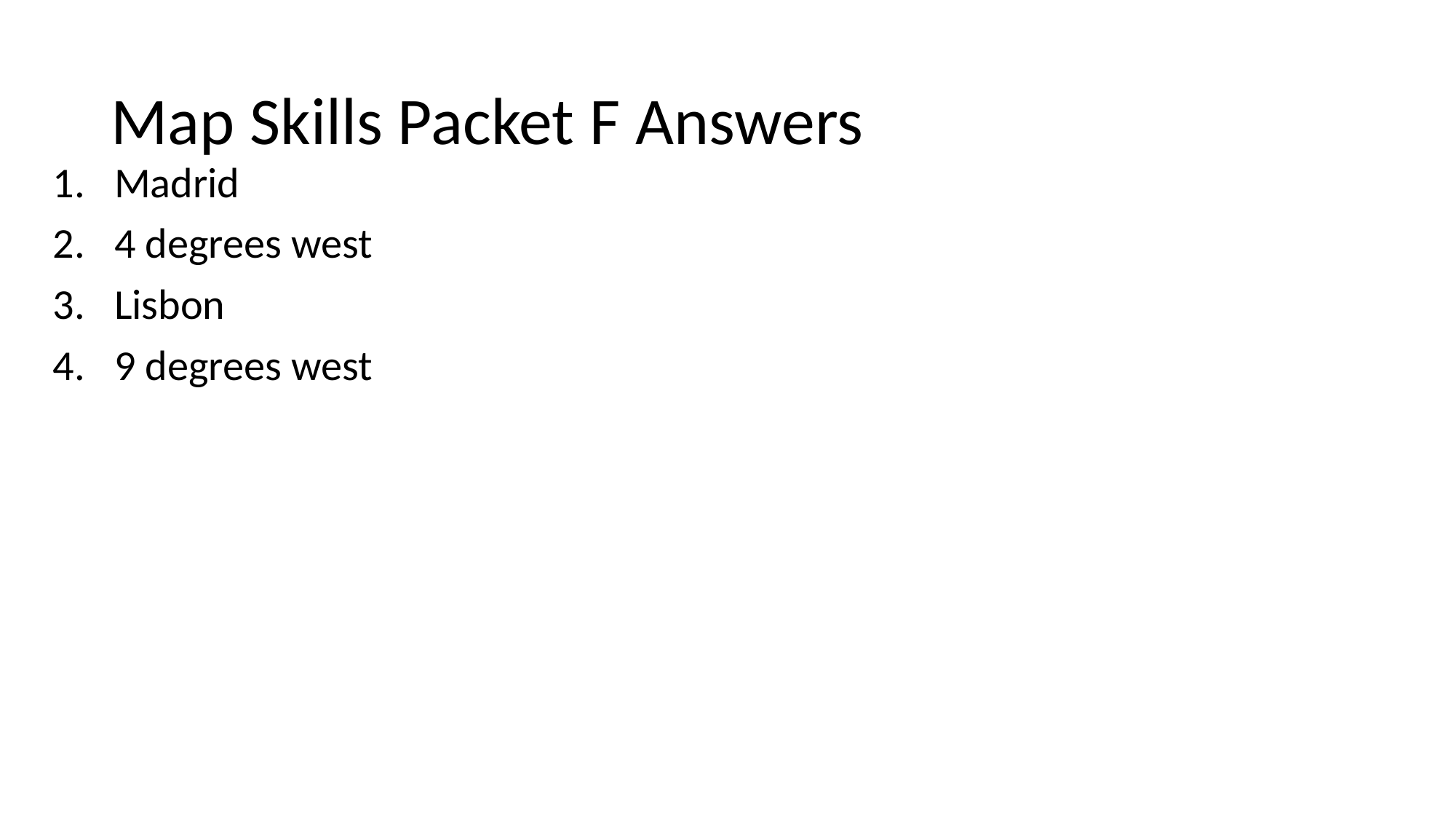

# Map Skills Packet F Answers
Madrid
4 degrees west
Lisbon
9 degrees west